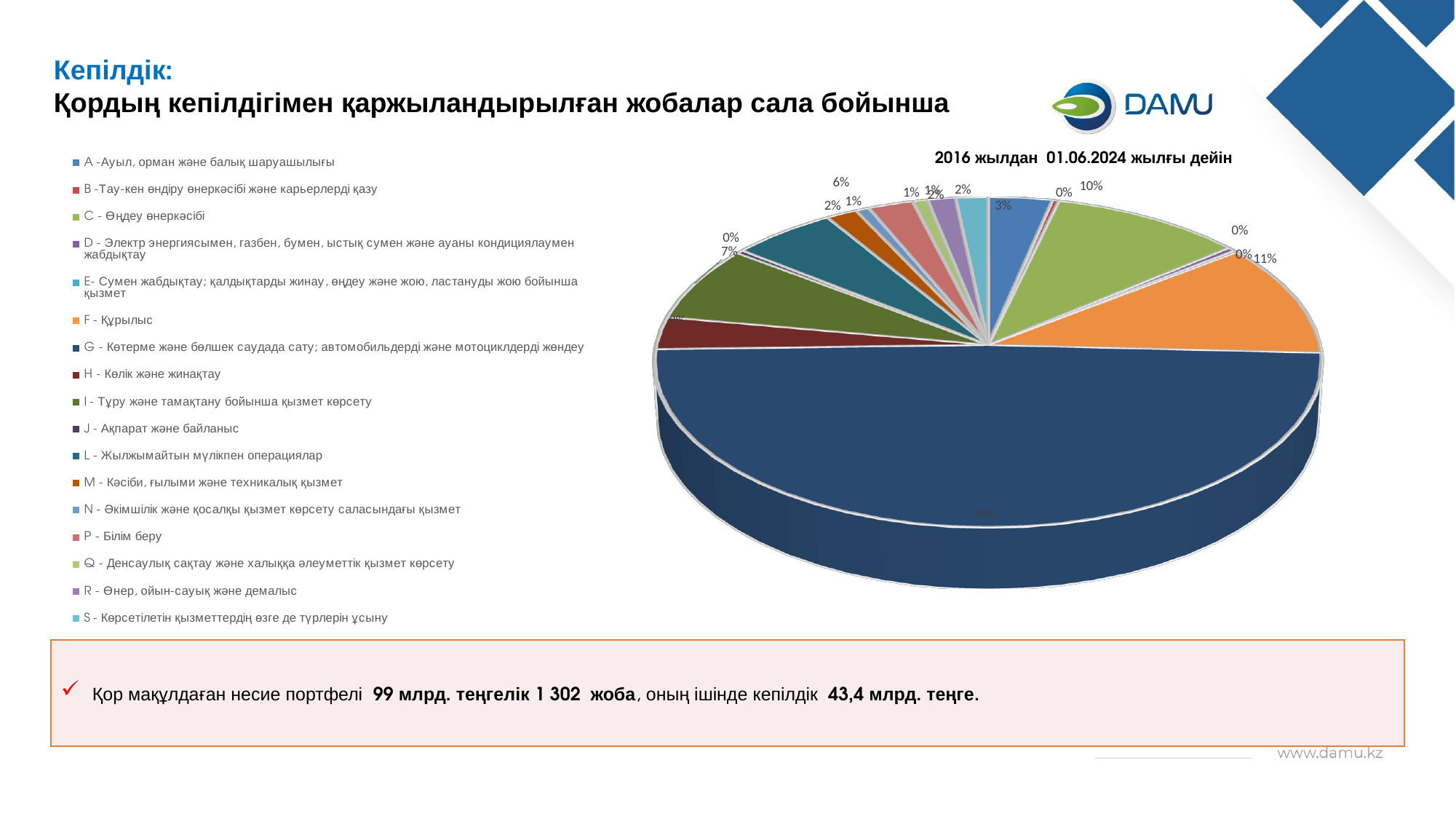

Кепілдік:
Қордың кепілдігімен қаржыландырылған жобалар сала бойынша

[unsupported chart]

2016 жылдан  01.06.2024 жылғы дейін
Қор мақұлдаған несие портфелі  99 млрд. теңгелік 1 302  жоба, оның ішінде кепілдік  43,4 млрд. теңге.